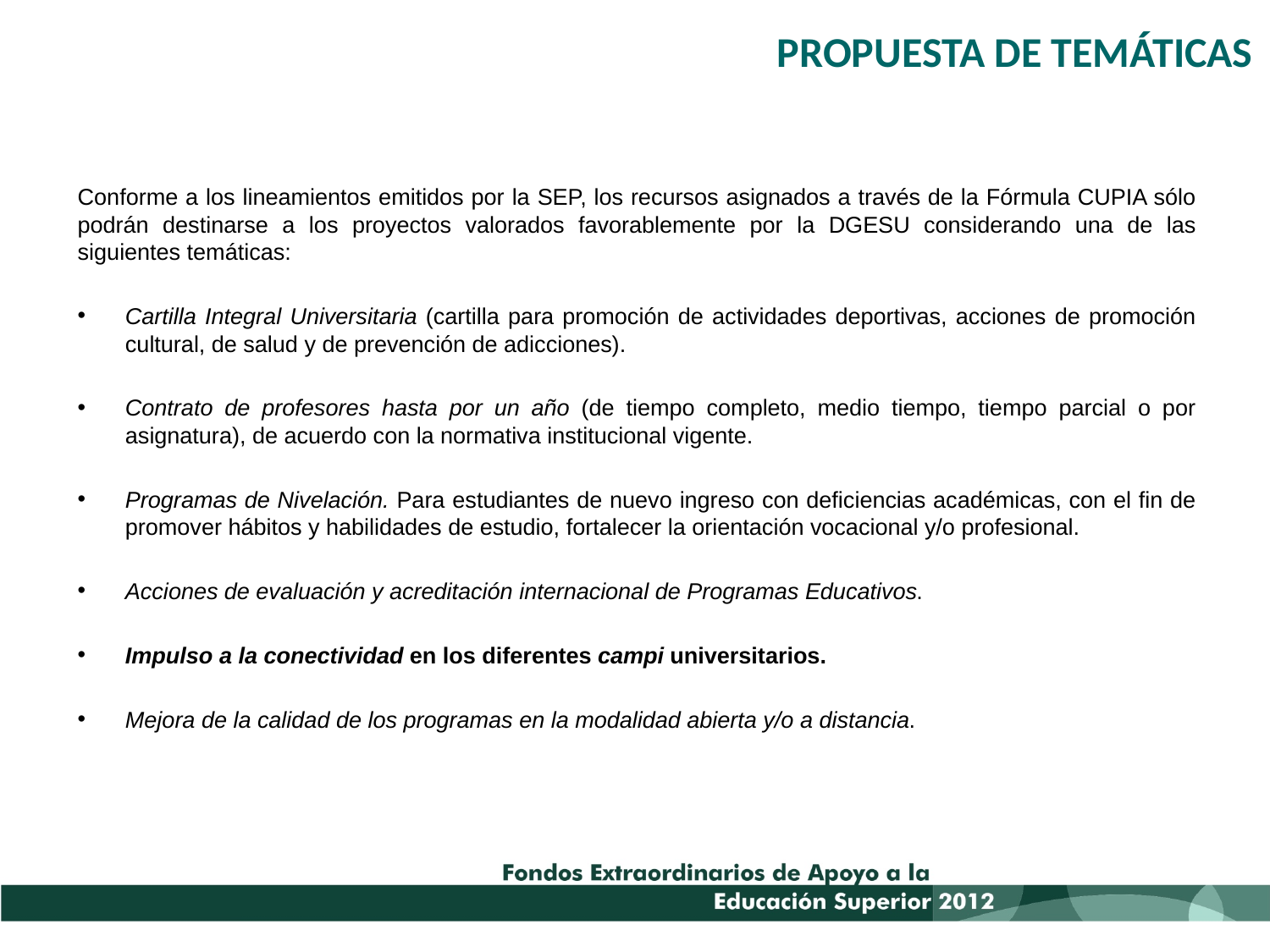

Propuesta de temáticas
Conforme a los lineamientos emitidos por la SEP, los recursos asignados a través de la Fórmula CUPIA sólo podrán destinarse a los proyectos valorados favorablemente por la DGESU considerando una de las siguientes temáticas:

Cartilla Integral Universitaria (cartilla para promoción de actividades deportivas, acciones de promoción cultural, de salud y de prevención de adicciones).

Contrato de profesores hasta por un año (de tiempo completo, medio tiempo, tiempo parcial o por asignatura), de acuerdo con la normativa institucional vigente.

Programas de Nivelación. Para estudiantes de nuevo ingreso con deficiencias académicas, con el fin de promover hábitos y habilidades de estudio, fortalecer la orientación vocacional y/o profesional.

Acciones de evaluación y acreditación internacional de Programas Educativos.

Impulso a la conectividad en los diferentes campi universitarios.

Mejora de la calidad de los programas en la modalidad abierta y/o a distancia.